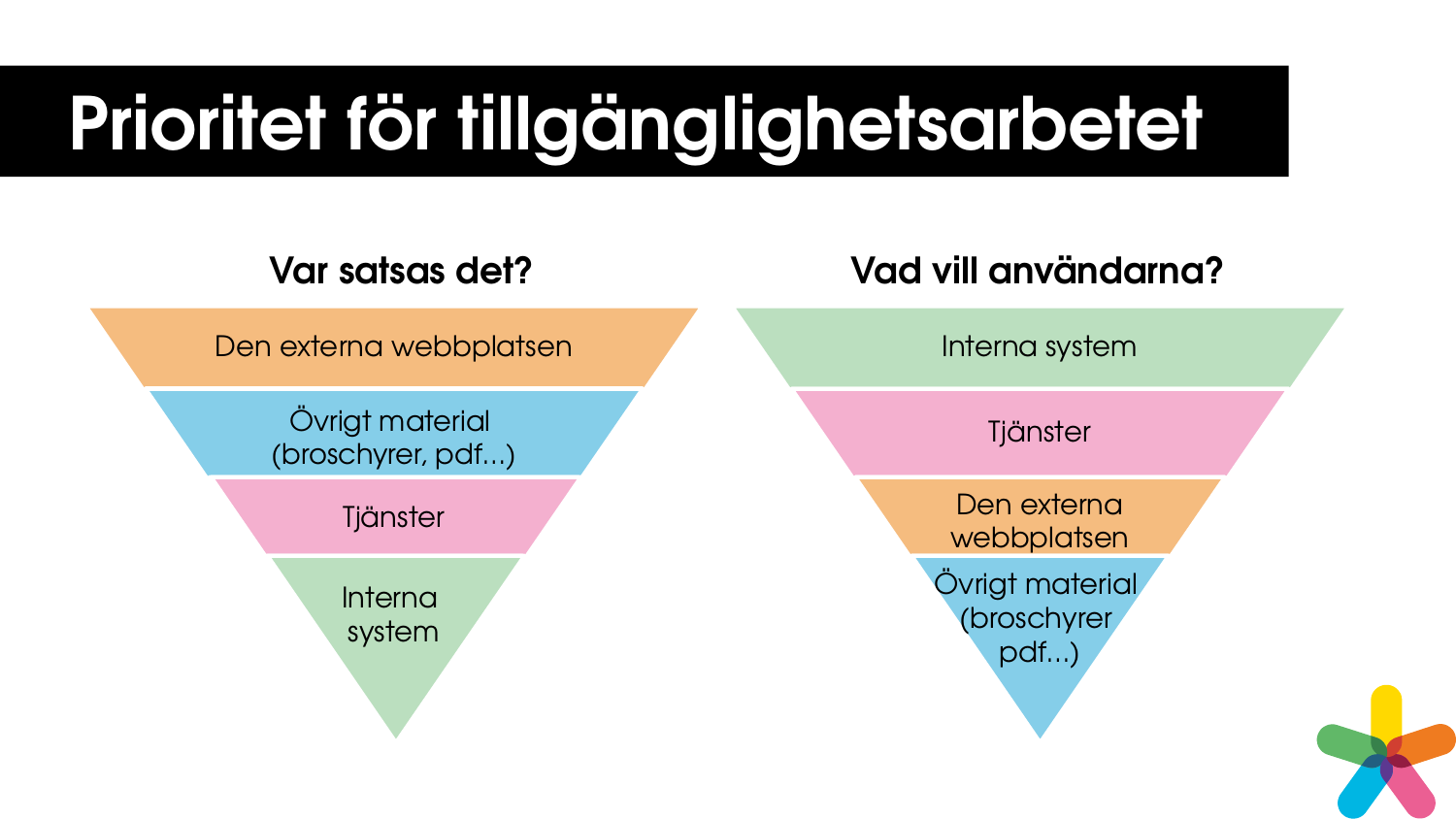

# Prioritet för tillgänglighetsarbetet
Var satsas det?
Vad vill användarna?
i
i
Den externa webbplatsen
Interna system

Övrigt material
(broschyrer, pdf…)
Tjänster

Den externa
webbplatsen
Tjänster

Övrigt material
(broschyrer
pdf…)
Interna
system